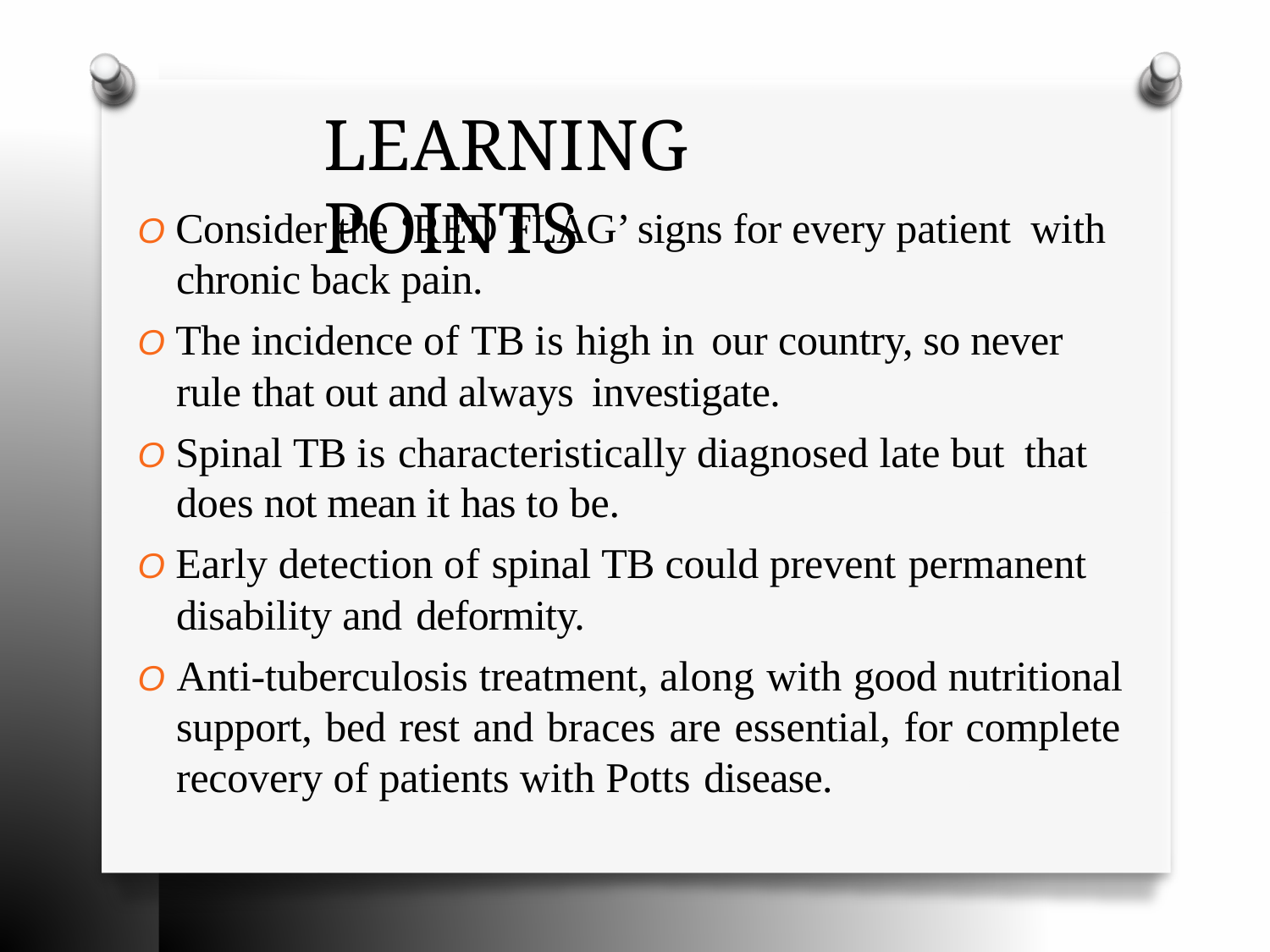

# LEARNING POINTS
O Consider the ‘RED FLAG’ signs for every patient with
chronic back pain.
O The incidence of TB is high in our country, so never
rule that out and always investigate.
O Spinal TB is characteristically diagnosed late but that
does not mean it has to be.
O Early detection of spinal TB could prevent permanent
disability and deformity.
O Anti-tuberculosis treatment, along with good nutritional  support, bed rest and braces are essential, for complete  recovery of patients with Potts disease.